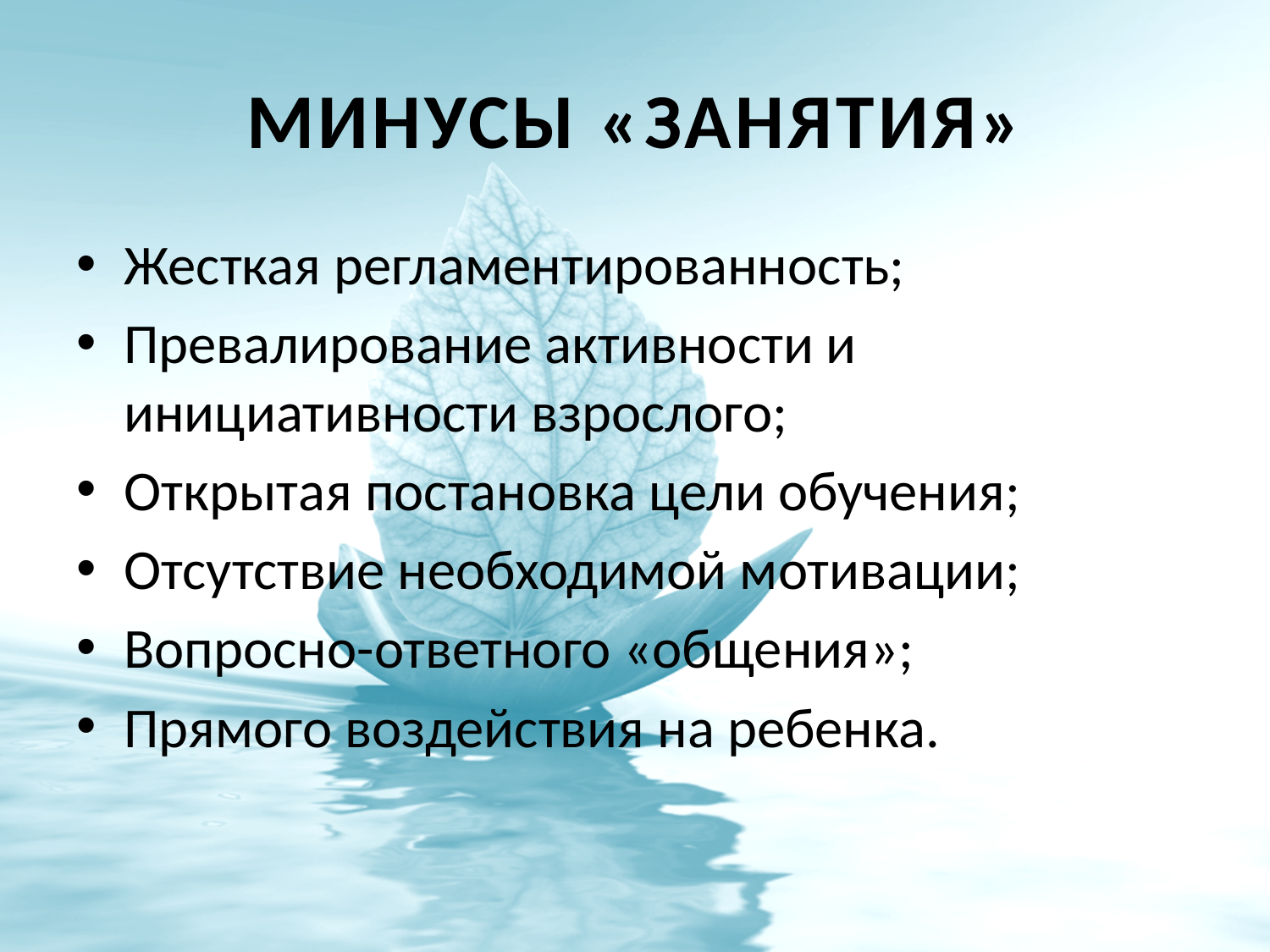

# Минусы «занятия»
Жесткая регламентированность;
Превалирование активности и инициативности взрослого;
Открытая постановка цели обучения;
Отсутствие необходимой мотивации;
Вопросно-ответного «общения»;
Прямого воздействия на ребенка.